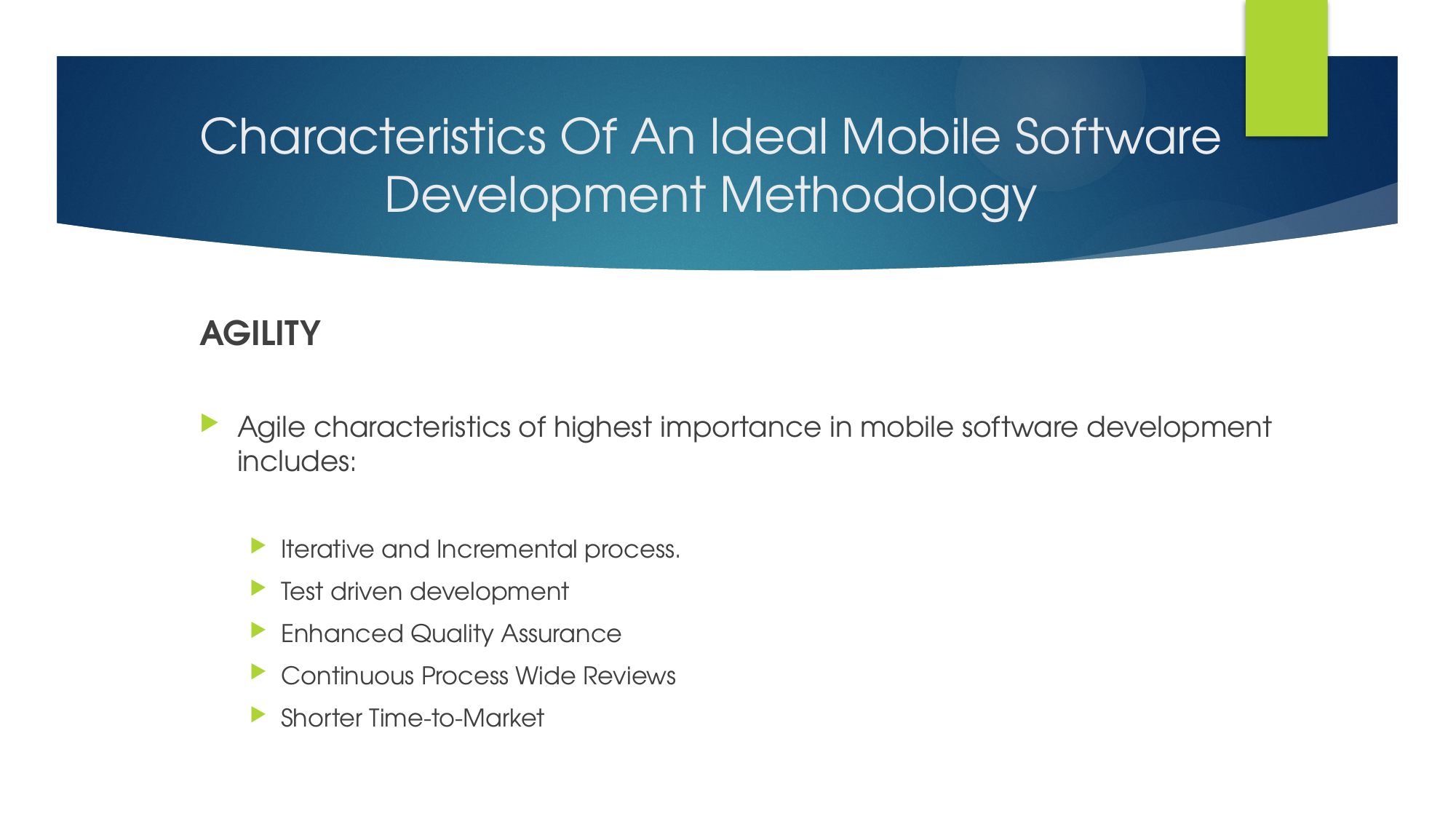

# Characteristics Of An Ideal Mobile Software Development Methodology
AGILITY

Agile characteristics of highest importance in mobile software development includes:

Iterative and Incremental process.
Test driven development
Enhanced Quality Assurance
Continuous Process Wide Reviews
Shorter Time-to-Market